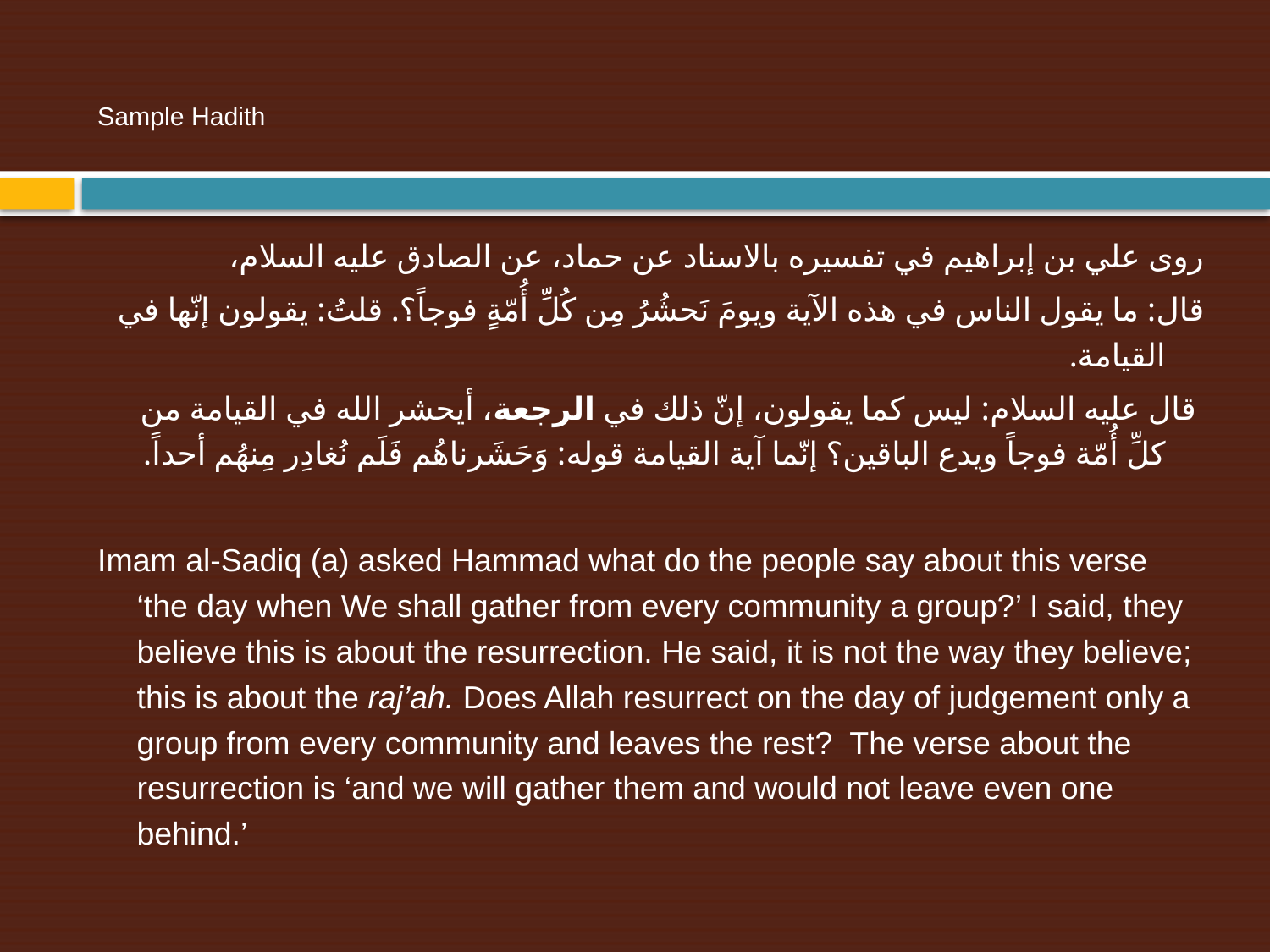

# Sample Hadith
روى علي بن إبراهيم في تفسيره بالاسناد عن حماد، عن الصادق عليه السلام،
قال: ما يقول الناس في هذه الآية ويومَ نَحشُرُ مِن كُلِّ أُمّةٍ فوجاً؟. قلتُ: يقولون إنّها في القيامة.
 قال عليه السلام: ليس كما يقولون، إنّ ذلك في الرجعة، أيحشر الله في القيامة من كلِّ أُمّة فوجاً ويدع الباقين؟ إنّما آية القيامة قوله: وَحَشَرناهُم فَلَم نُغادِر مِنهُم أحداً.

Imam al-Sadiq (a) asked Hammad what do the people say about this verse ‘the day when We shall gather from every community a group?’ I said, they believe this is about the resurrection. He said, it is not the way they believe; this is about the raj’ah. Does Allah resurrect on the day of judgement only a group from every community and leaves the rest?  The verse about the resurrection is ‘and we will gather them and would not leave even one behind.’